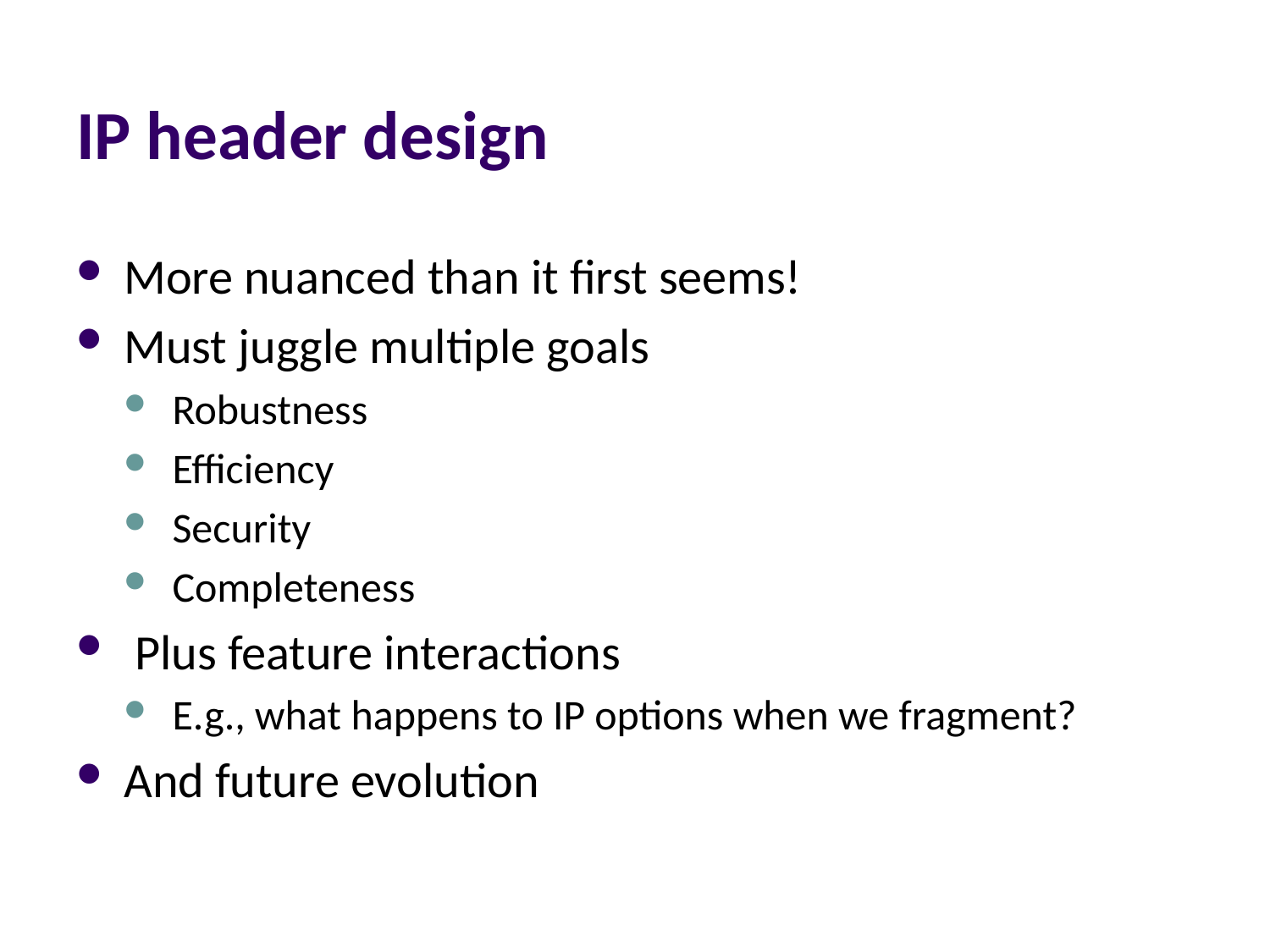

# IP header design
More nuanced than it first seems!
Must juggle multiple goals
Robustness
Efficiency
Security
Completeness
 Plus feature interactions
E.g., what happens to IP options when we fragment?
And future evolution